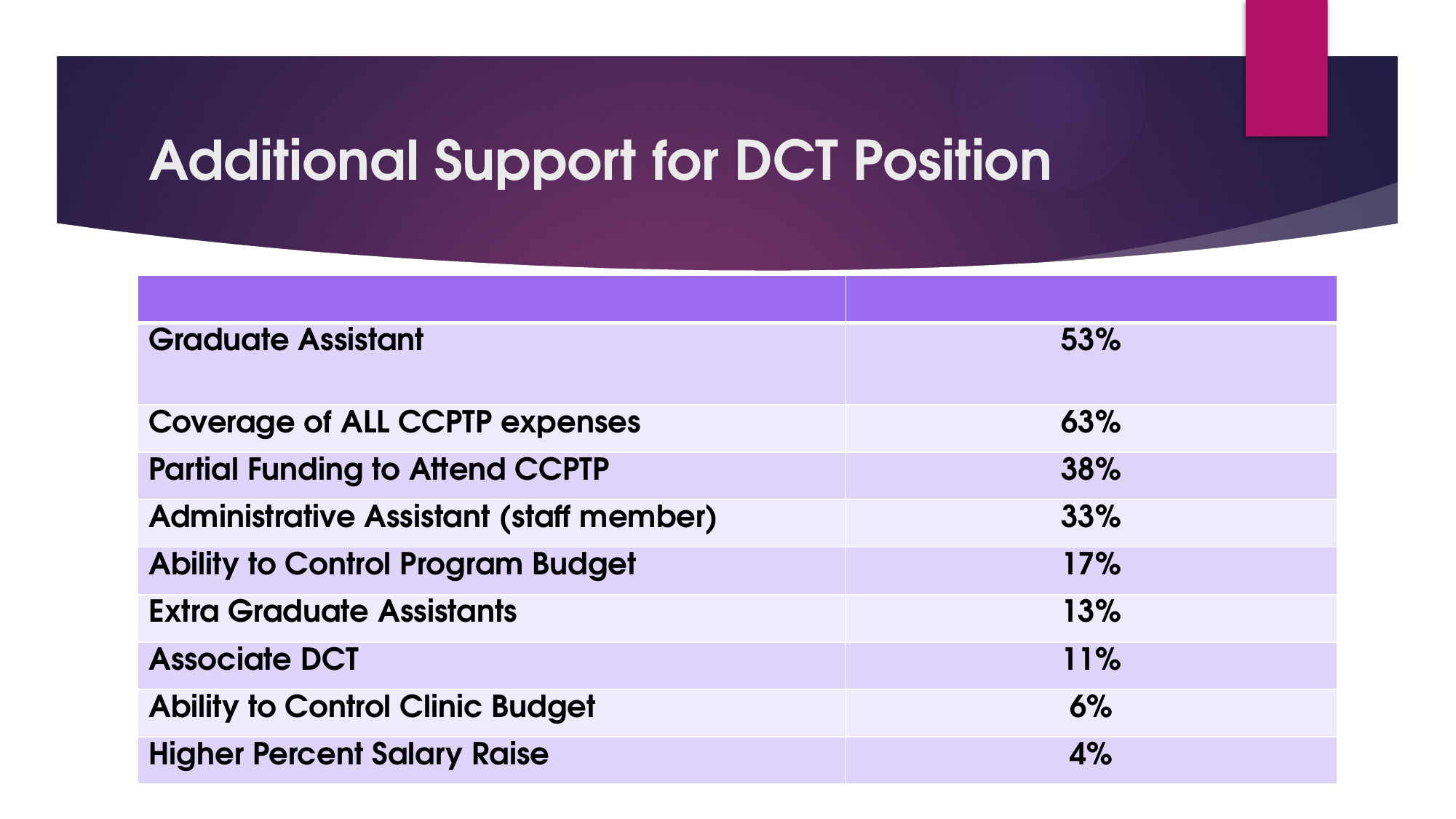

# Additional Support for DCT Position
|  |  |
| --- | --- |
| Graduate Assistant | 53% |
| Coverage of ALL CCPTP expenses | 63% |
| Partial Funding to Attend CCPTP | 38% |
| Administrative Assistant (staff member) | 33% |
| Ability to Control Program Budget | 17% |
| Extra Graduate Assistants | 13% |
| Associate DCT | 11% |
| Ability to Control Clinic Budget | 6% |
| Higher Percent Salary Raise | 4% |